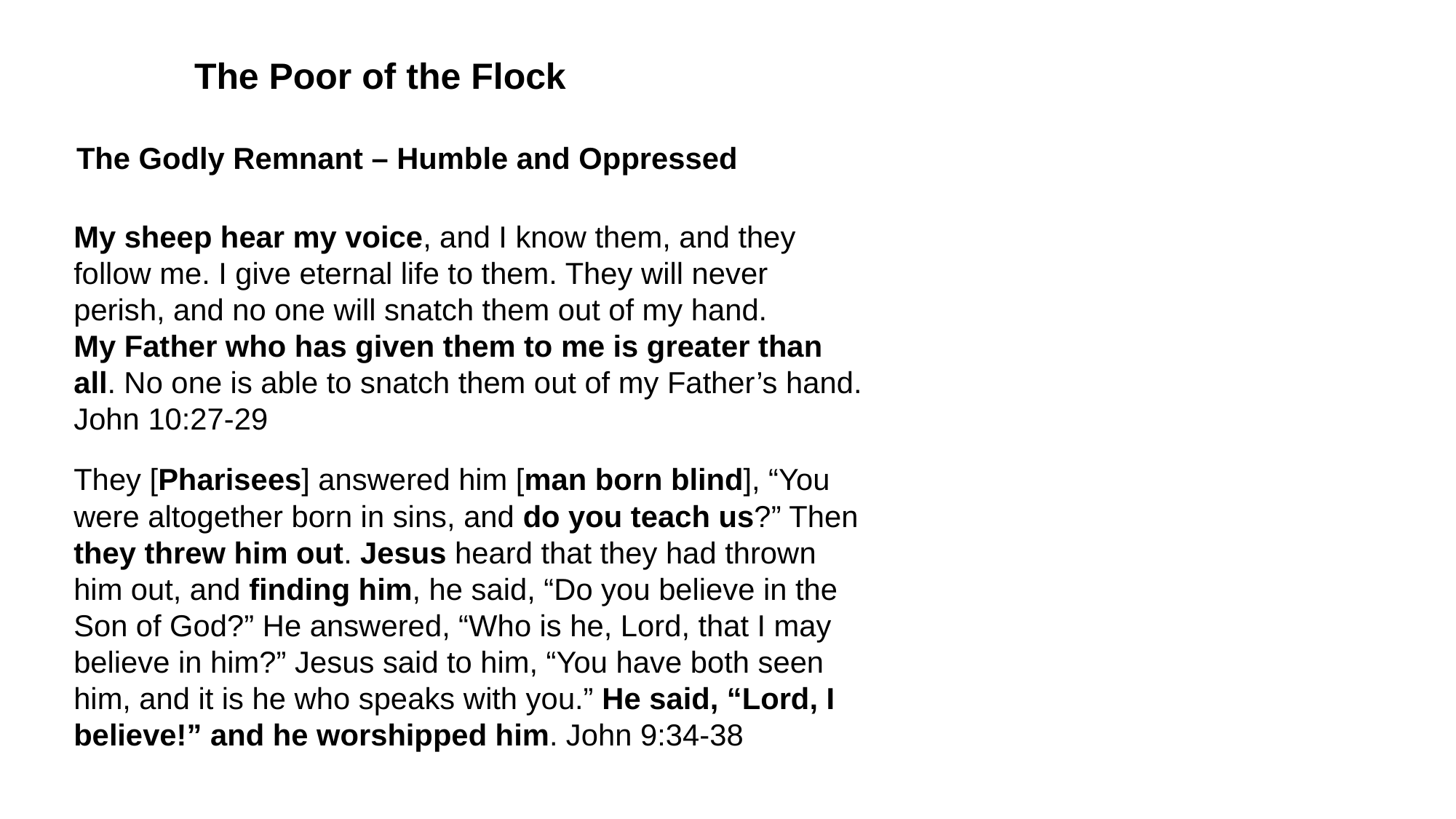

The Poor of the Flock
The Godly Remnant – Humble and Oppressed
My sheep hear my voice, and I know them, and they
follow me. I give eternal life to them. They will never
perish, and no one will snatch them out of my hand.
My Father who has given them to me is greater than
all. No one is able to snatch them out of my Father’s hand. John 10:27-29
They [Pharisees] answered him [man born blind], “You were altogether born in sins, and do you teach us?” Then they threw him out. Jesus heard that they had thrown him out, and finding him, he said, “Do you believe in the Son of God?” He answered, “Who is he, Lord, that I may believe in him?” Jesus said to him, “You have both seen him, and it is he who speaks with you.” He said, “Lord, I believe!” and he worshipped him. John 9:34-38